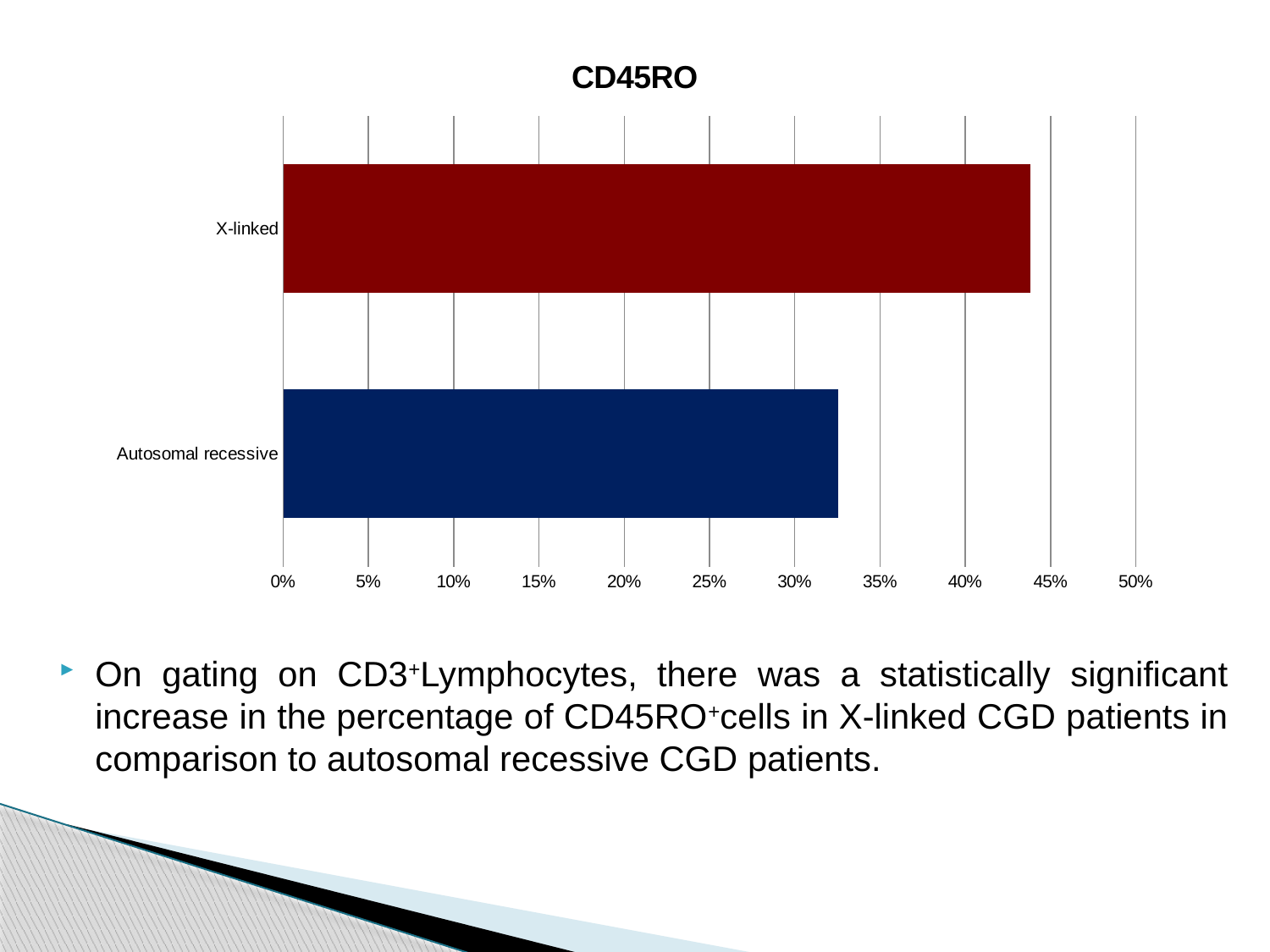

### Chart:

| Category | CD45RO |
|---|---|
| Autosomal recessive | 0.3254705882352945 |
| X-linked | 0.43800000000000017 |

### Chart

| Category |
|---|
On gating on CD3+Lymphocytes, there was a statistically significant increase in the percentage of CD45RO+cells in X-linked CGD patients in comparison to autosomal recessive CGD patients.